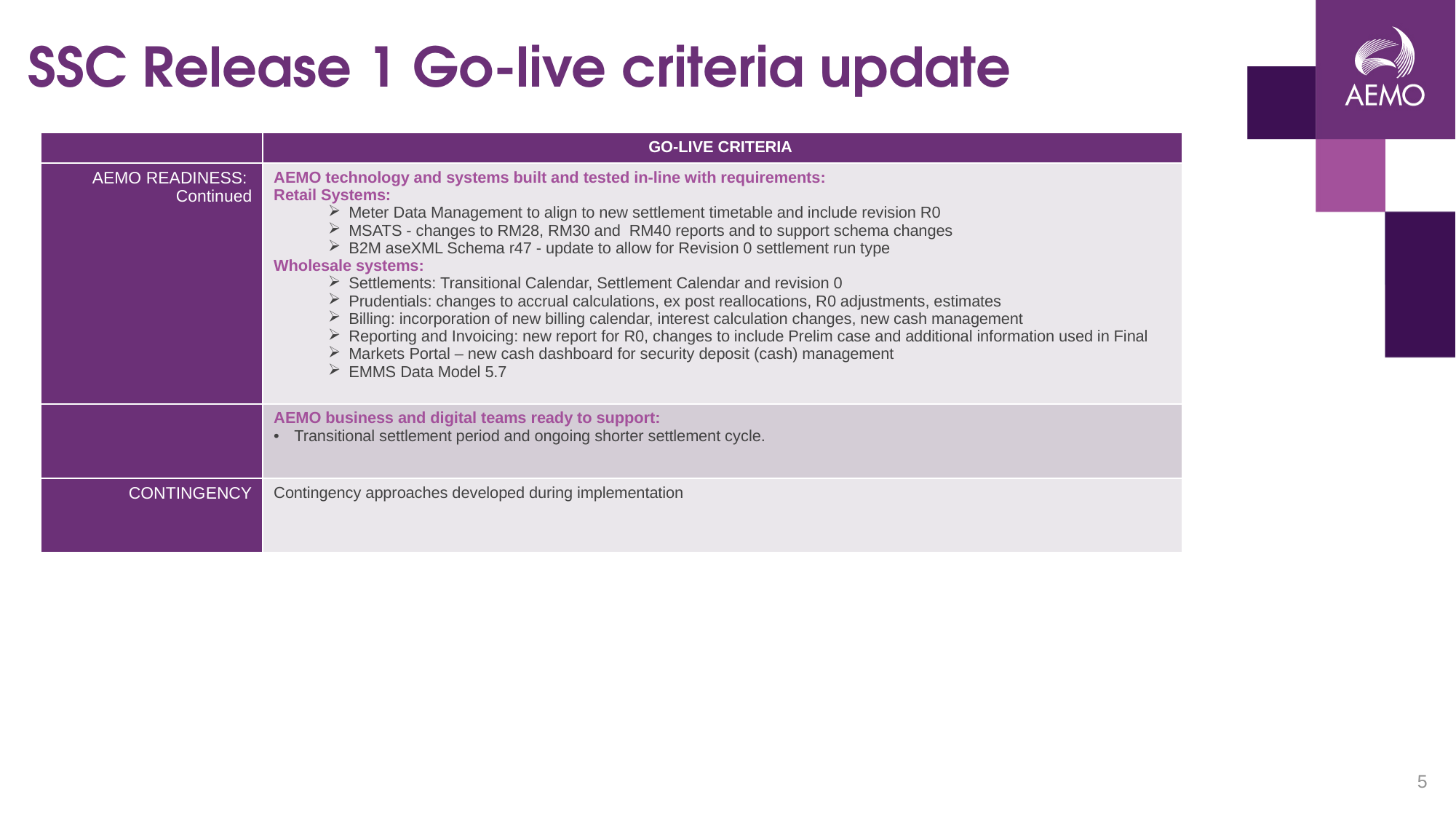

# SSC Release 1 Go-live criteria update
|  | GO-LIVE CRITERIA |
| --- | --- |
| AEMO READINESS: Continued | AEMO technology and systems built and tested in-line with requirements: Retail Systems: Meter Data Management to align to new settlement timetable and include revision R0 MSATS - changes to RM28, RM30 and RM40 reports and to support schema changes B2M aseXML Schema r47 - update to allow for Revision 0 settlement run type Wholesale systems: Settlements: Transitional Calendar, Settlement Calendar and revision 0 Prudentials: changes to accrual calculations, ex post reallocations, R0 adjustments, estimates Billing: incorporation of new billing calendar, interest calculation changes, new cash management Reporting and Invoicing: new report for R0, changes to include Prelim case and additional information used in Final Markets Portal – new cash dashboard for security deposit (cash) management EMMS Data Model 5.7 |
|  | AEMO business and digital teams ready to support: Transitional settlement period and ongoing shorter settlement cycle. |
| CONTINGENCY | Contingency approaches developed during implementation |
5